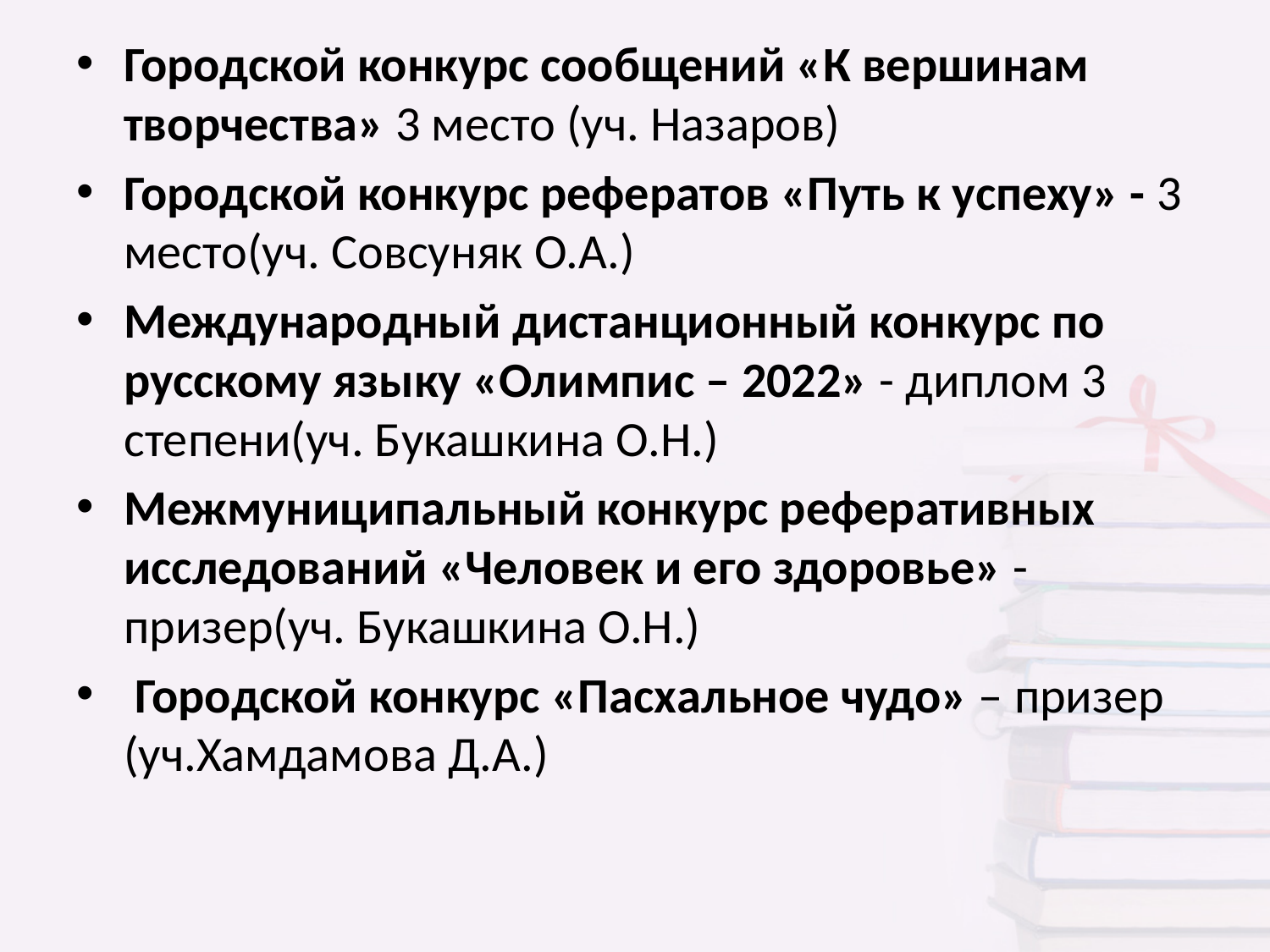

#
Городской конкурс сообщений «К вершинам творчества» 3 место (уч. Назаров)
Городской конкурс рефератов «Путь к успеху» - 3 место(уч. Совсуняк О.А.)
Международный дистанционный конкурс по русскому языку «Олимпис – 2022» - диплом 3 степени(уч. Букашкина О.Н.)
Межмуниципальный конкурс реферативных исследований «Человек и его здоровье» - призер(уч. Букашкина О.Н.)
 Городской конкурс «Пасхальное чудо» – призер (уч.Хамдамова Д.А.)